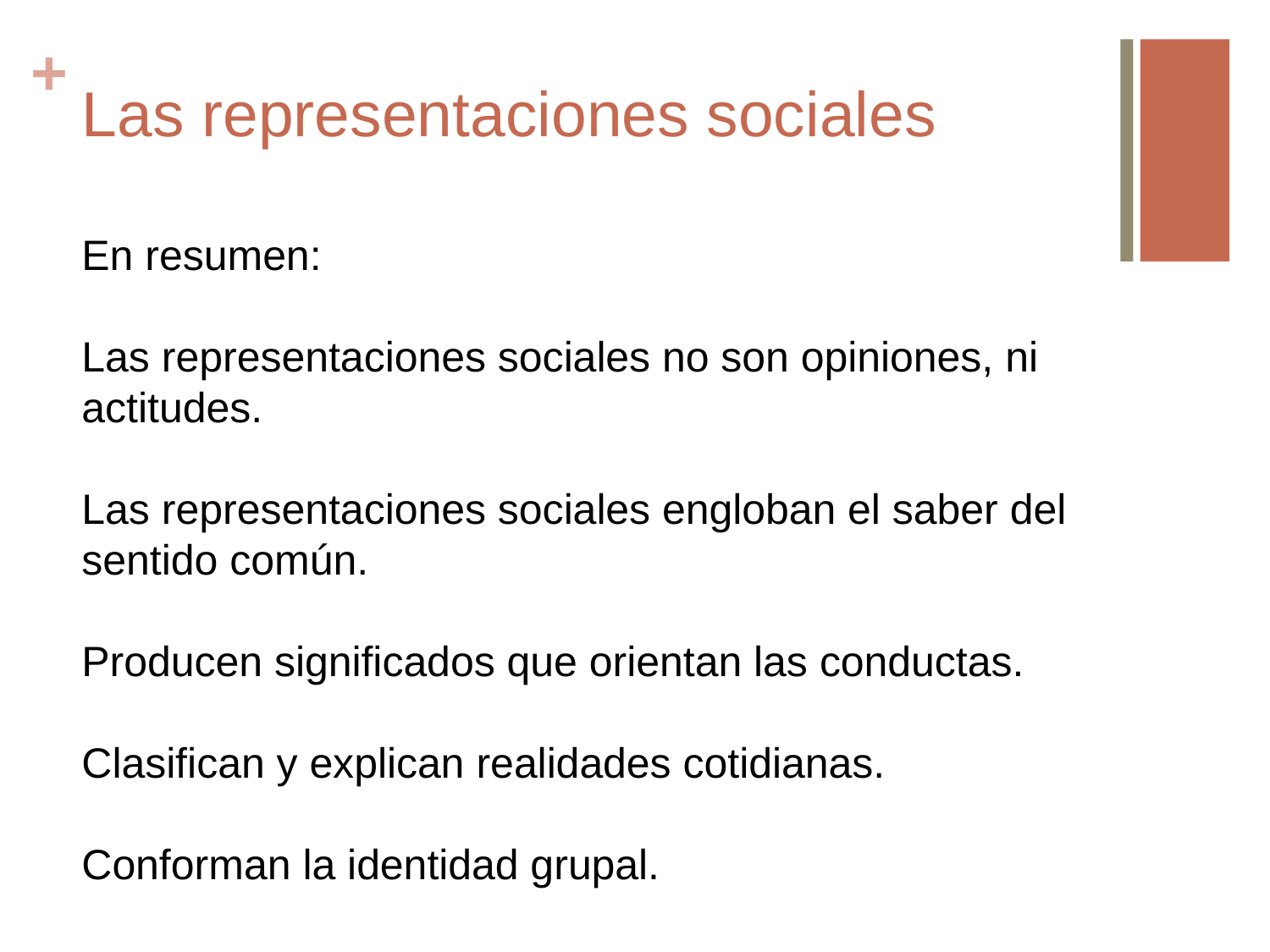

# Las representaciones sociales

En resumen:

Las representaciones sociales no son opiniones, ni actitudes.

Las representaciones sociales engloban el saber del sentido común.

Producen significados que orientan las conductas.

Clasifican y explican realidades cotidianas.

Conforman la identidad grupal.